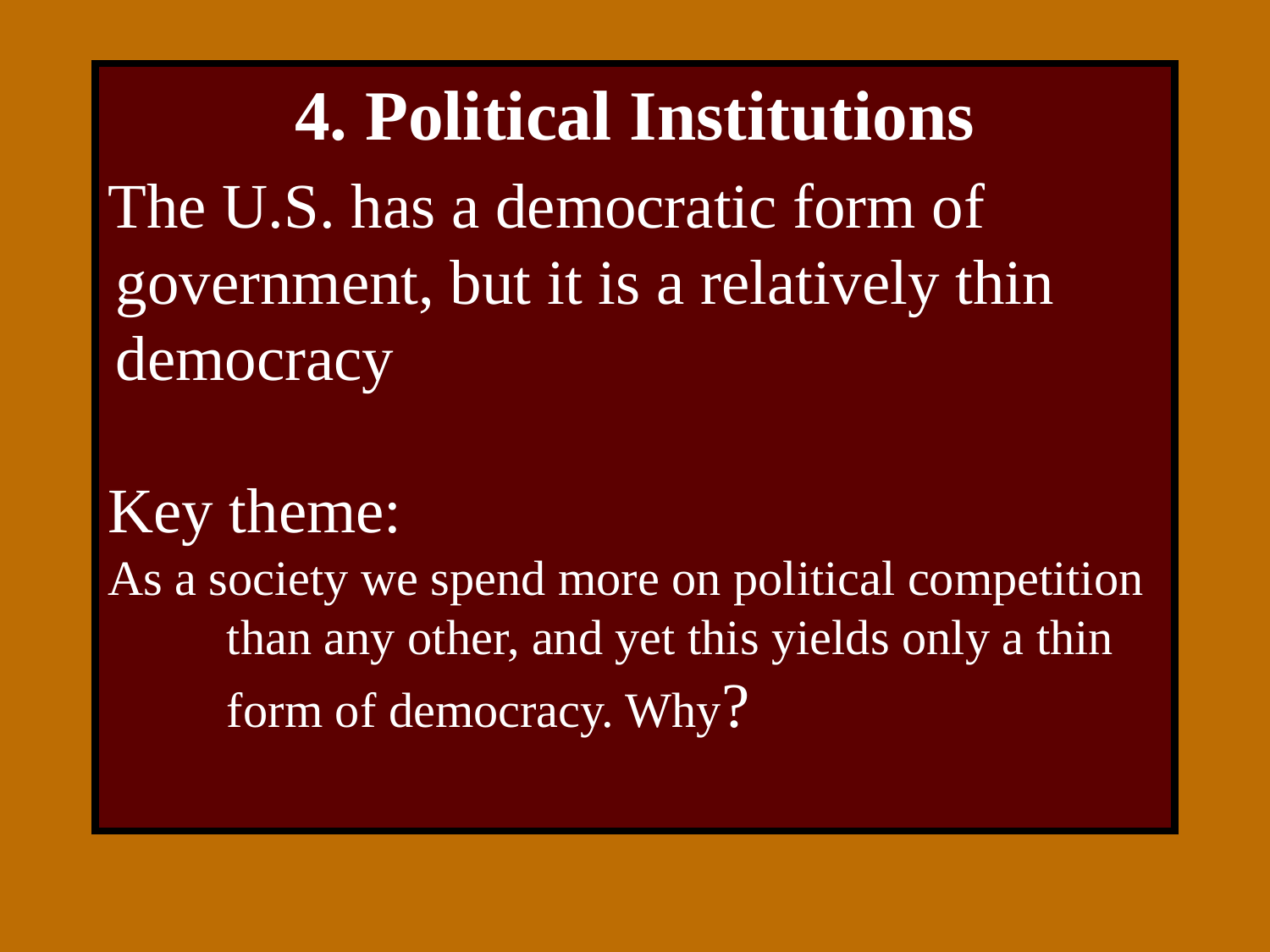

4. Political Institutions
The U.S. has a democratic form of government, but it is a relatively thin democracy

Key theme:
As a society we spend more on political competition than any other, and yet this yields only a thin form of democracy. Why?